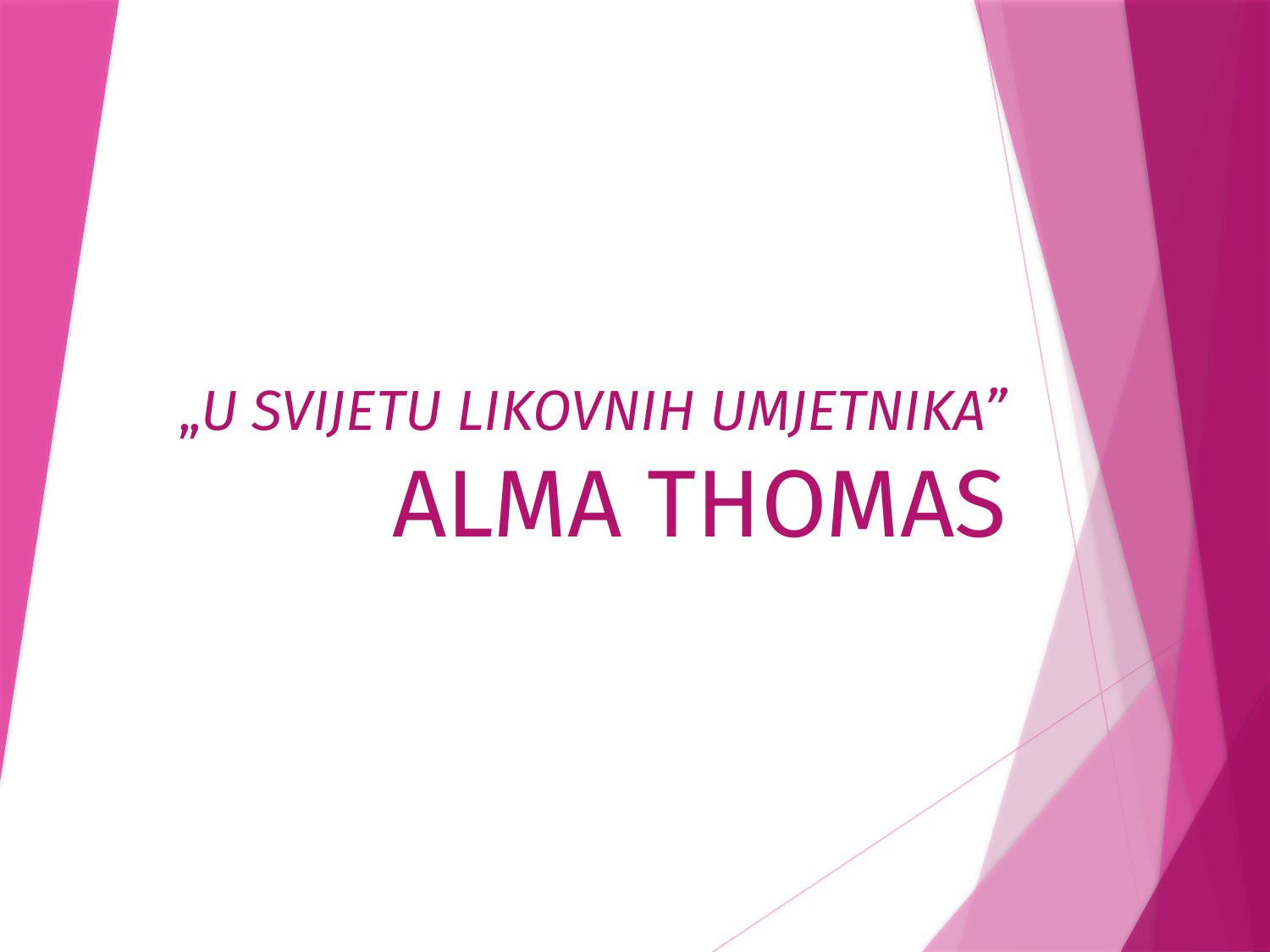

# „U svijetu likovnih umjetnika” Alma Thomas